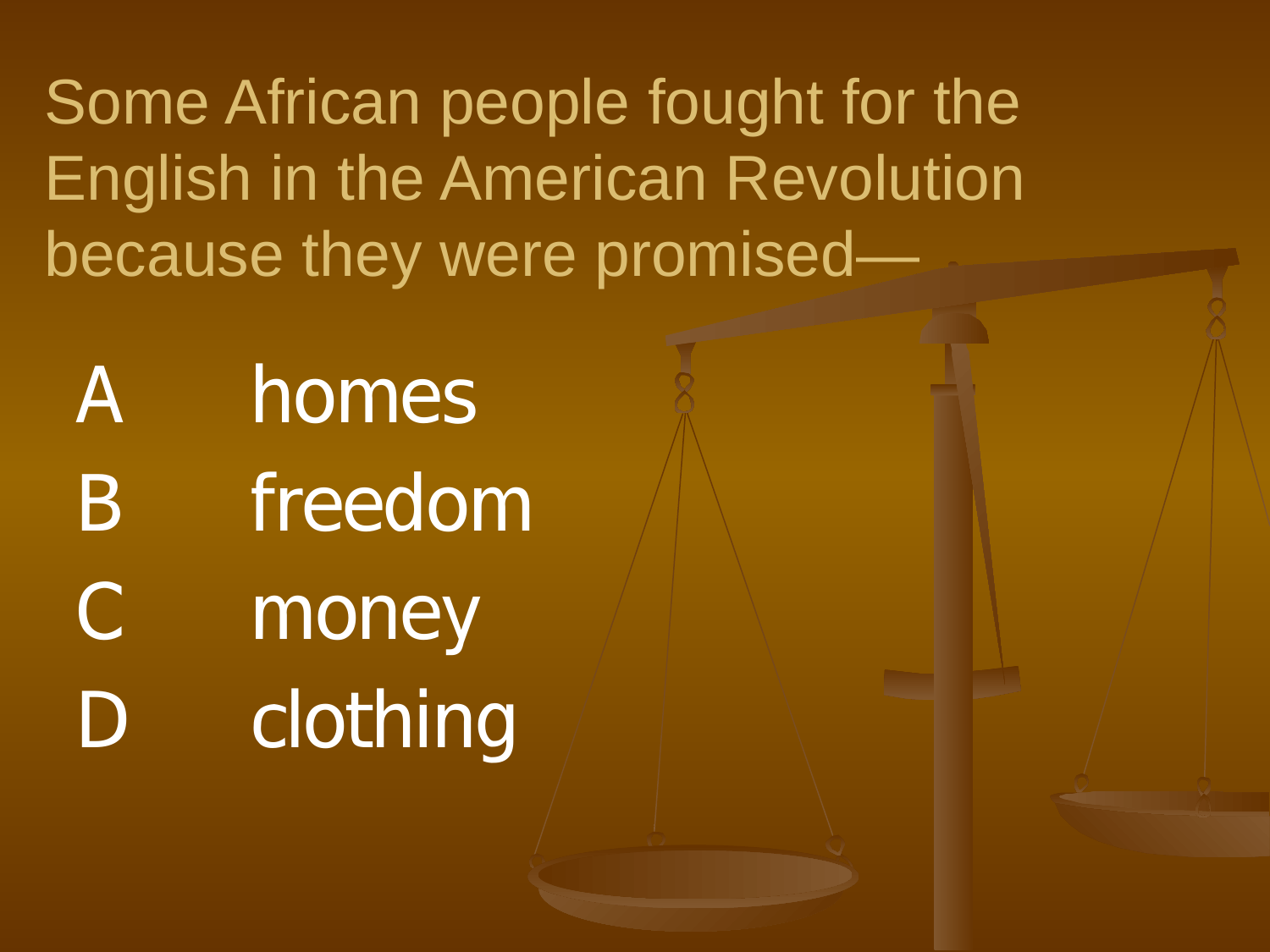

# Some African people fought for the English in the American Revolution because they were promised—
A		homes
B		freedom
C		money
D	clothing